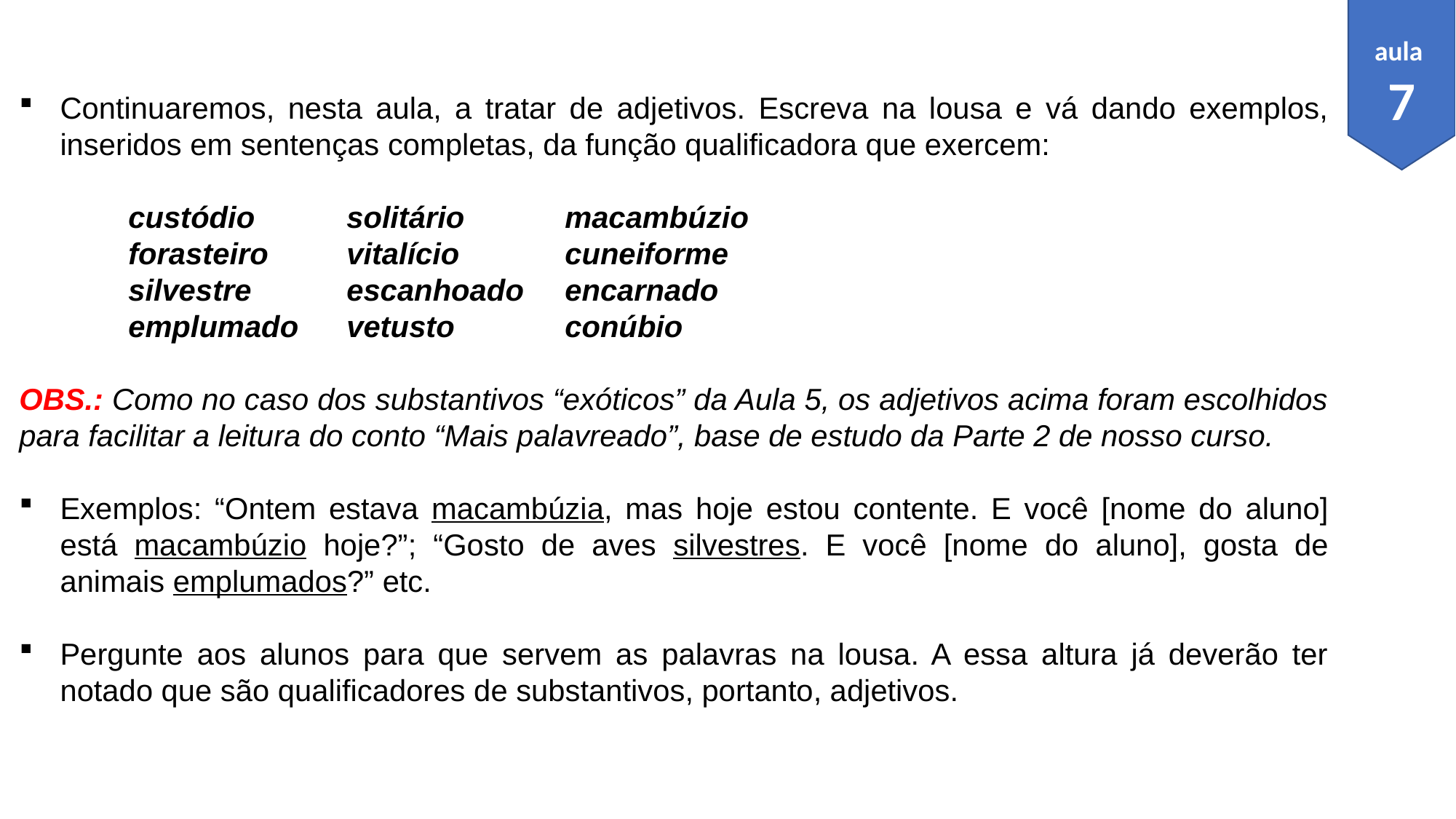

aula
7
Continuaremos, nesta aula, a tratar de adjetivos. Escreva na lousa e vá dando exemplos, inseridos em sentenças completas, da função qualificadora que exercem:

	custódio 	solitário	macambúzio
	forasteiro 	vitalício	cuneiforme
	silvestre 	escanhoado	encarnado
	emplumado 	vetusto 	conúbio

OBS.: Como no caso dos substantivos “exóticos” da Aula 5, os adjetivos acima foram escolhidos para facilitar a leitura do conto “Mais palavreado”, base de estudo da Parte 2 de nosso curso.

Exemplos: “Ontem estava macambúzia, mas hoje estou contente. E você [nome do aluno] está macambúzio hoje?”; “Gosto de aves silvestres. E você [nome do aluno], gosta de animais emplumados?” etc.

Pergunte aos alunos para que servem as palavras na lousa. A essa altura já deverão ter notado que são qualificadores de substantivos, portanto, adjetivos.